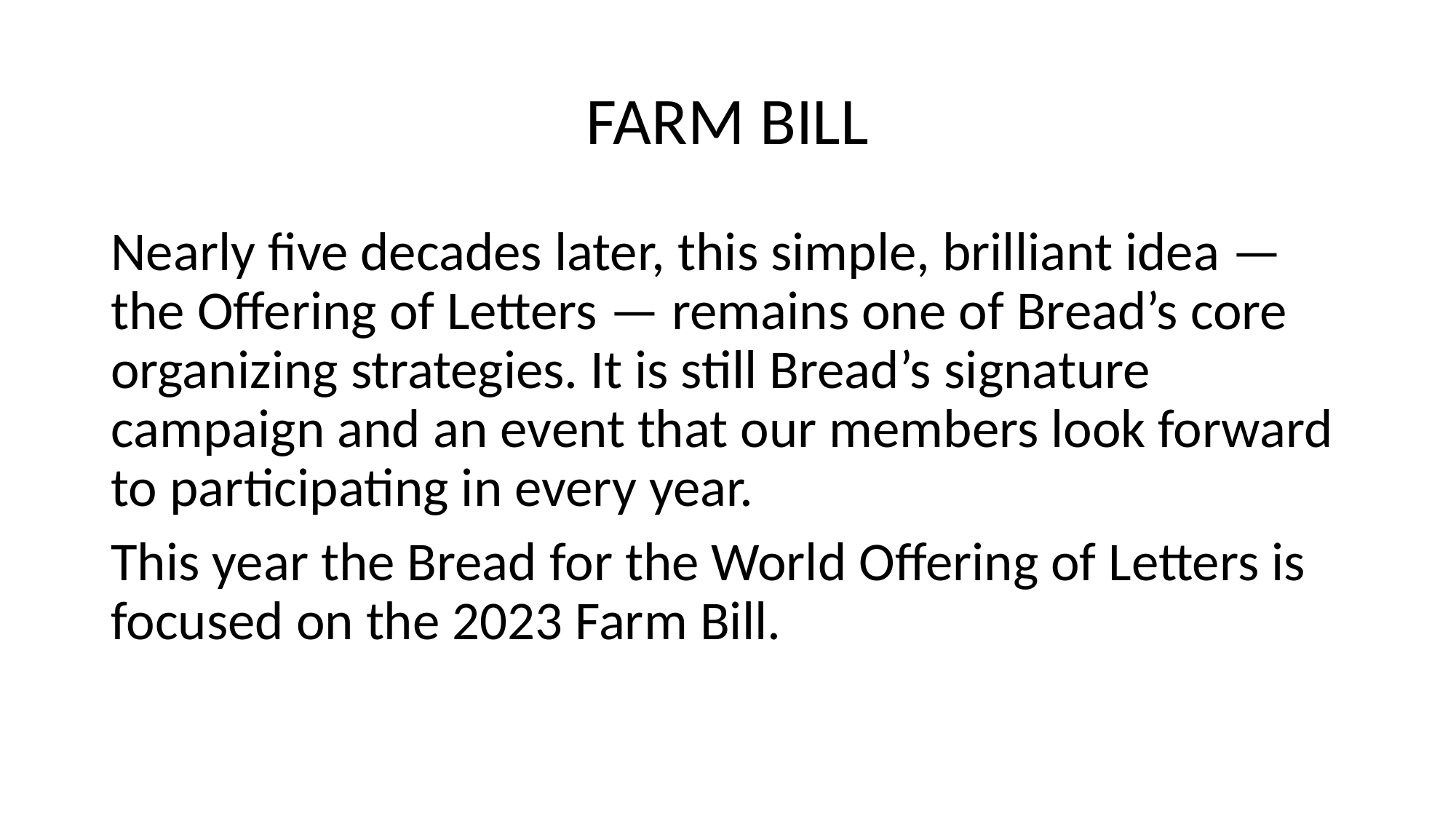

# FARM BILL
Nearly five decades later, this simple, brilliant idea — the Offering of Letters — remains one of Bread’s core organizing strategies. It is still Bread’s signature campaign and an event that our members look forward to participating in every year.
This year the Bread for the World Offering of Letters is focused on the 2023 Farm Bill.